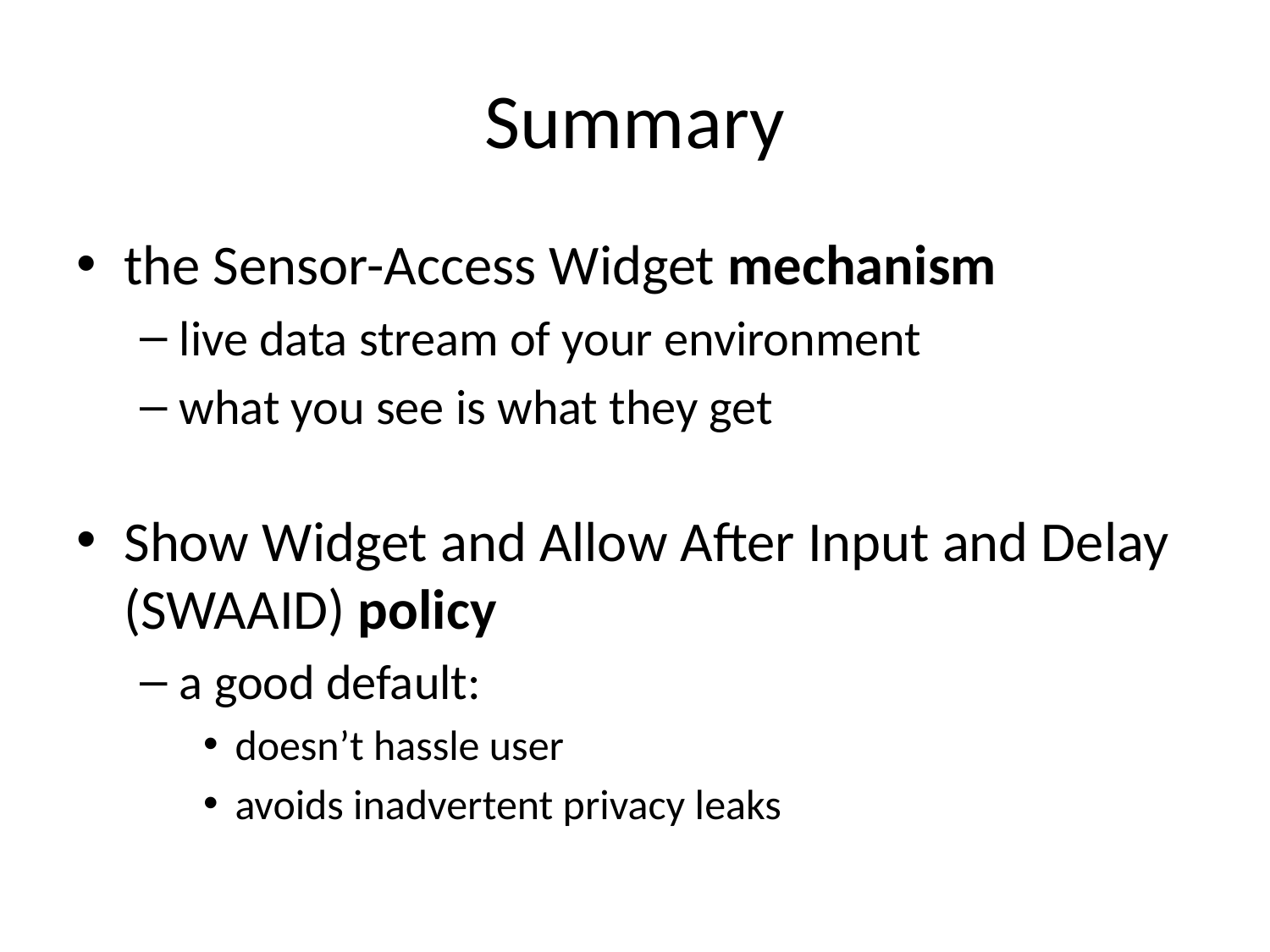

# Summary
the Sensor-Access Widget mechanism
live data stream of your environment
what you see is what they get
Show Widget and Allow After Input and Delay
(SWAAID) policy
a good default:
doesn’t hassle user
avoids inadvertent privacy leaks